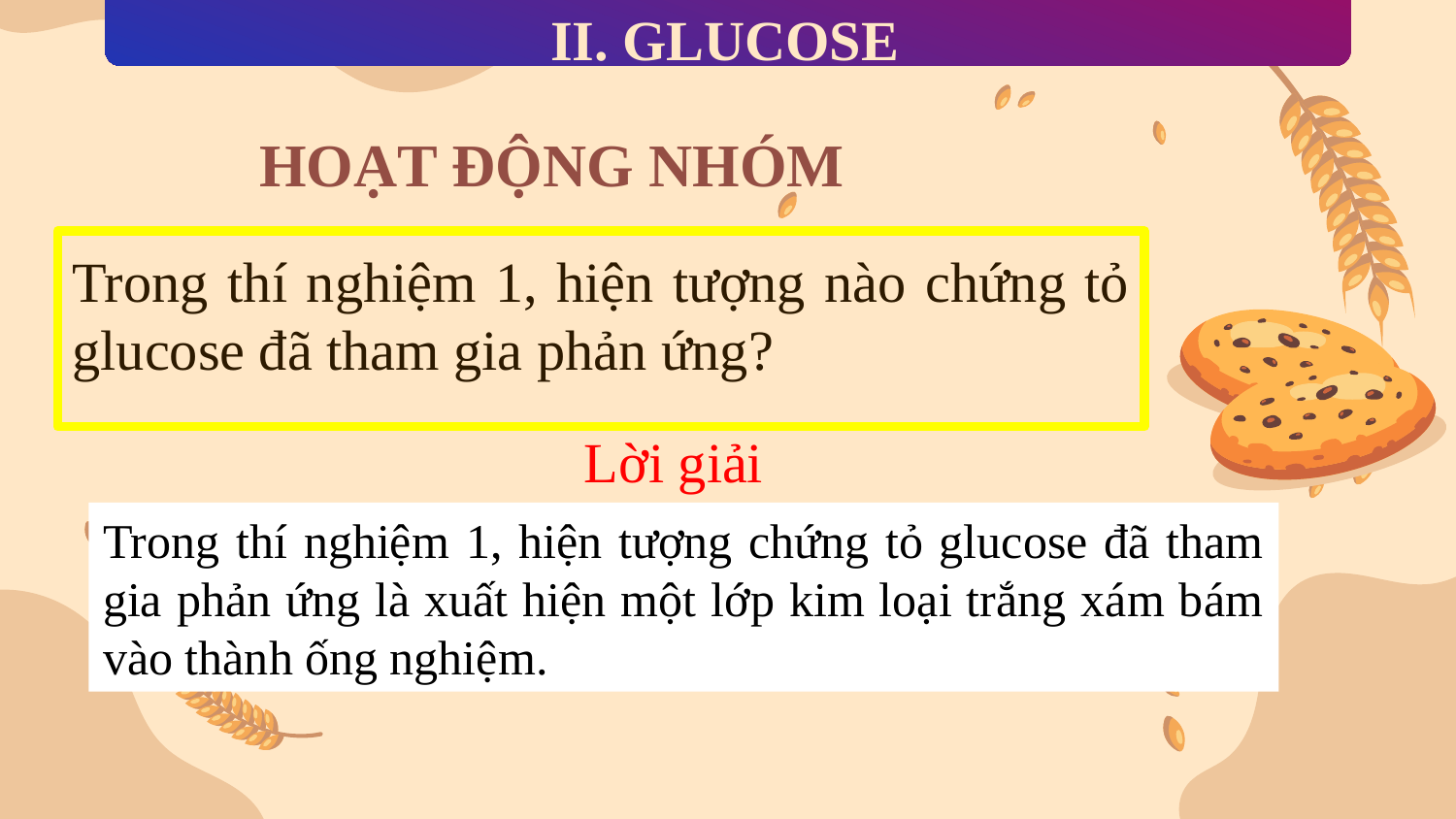

II. GLUCOSE

# HOẠT ĐỘNG NHÓM

Trong thí nghiệm 1, hiện tượng nào chứng tỏ glucose đã tham gia phản ứng?

Lời giải

Trong thí nghiệm 1, hiện tượng chứng tỏ glucose đã tham gia phản ứng là xuất hiện một lớp kim loại trắng xám bám vào thành ống nghiệm.